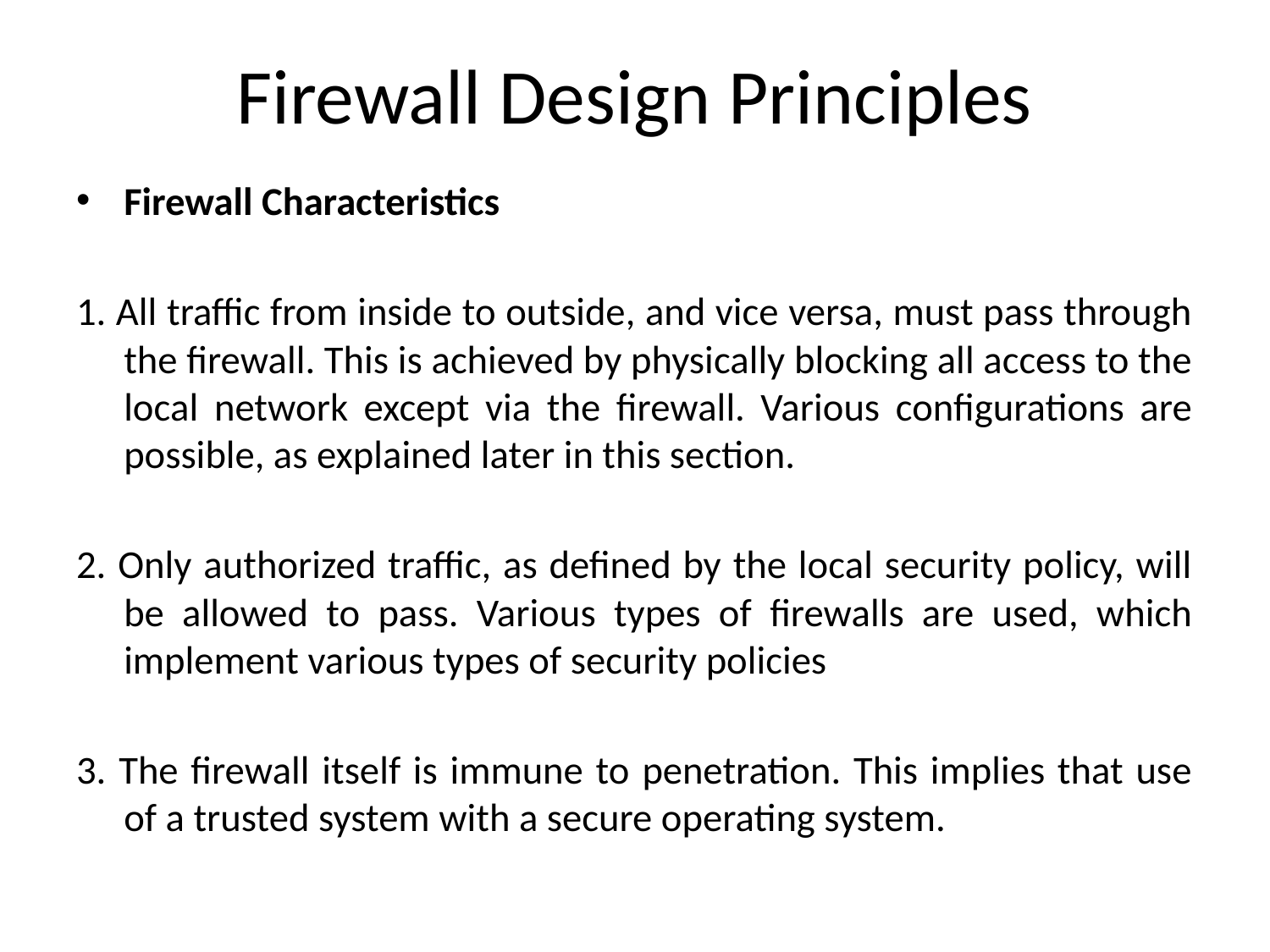

# Firewall Design Principles
Firewall Characteristics

1. All traffic from inside to outside, and vice versa, must pass through the firewall. This is achieved by physically blocking all access to the local network except via the firewall. Various configurations are possible, as explained later in this section.

2. Only authorized traffic, as defined by the local security policy, will be allowed to pass. Various types of firewalls are used, which implement various types of security policies

3. The firewall itself is immune to penetration. This implies that use of a trusted system with a secure operating system.